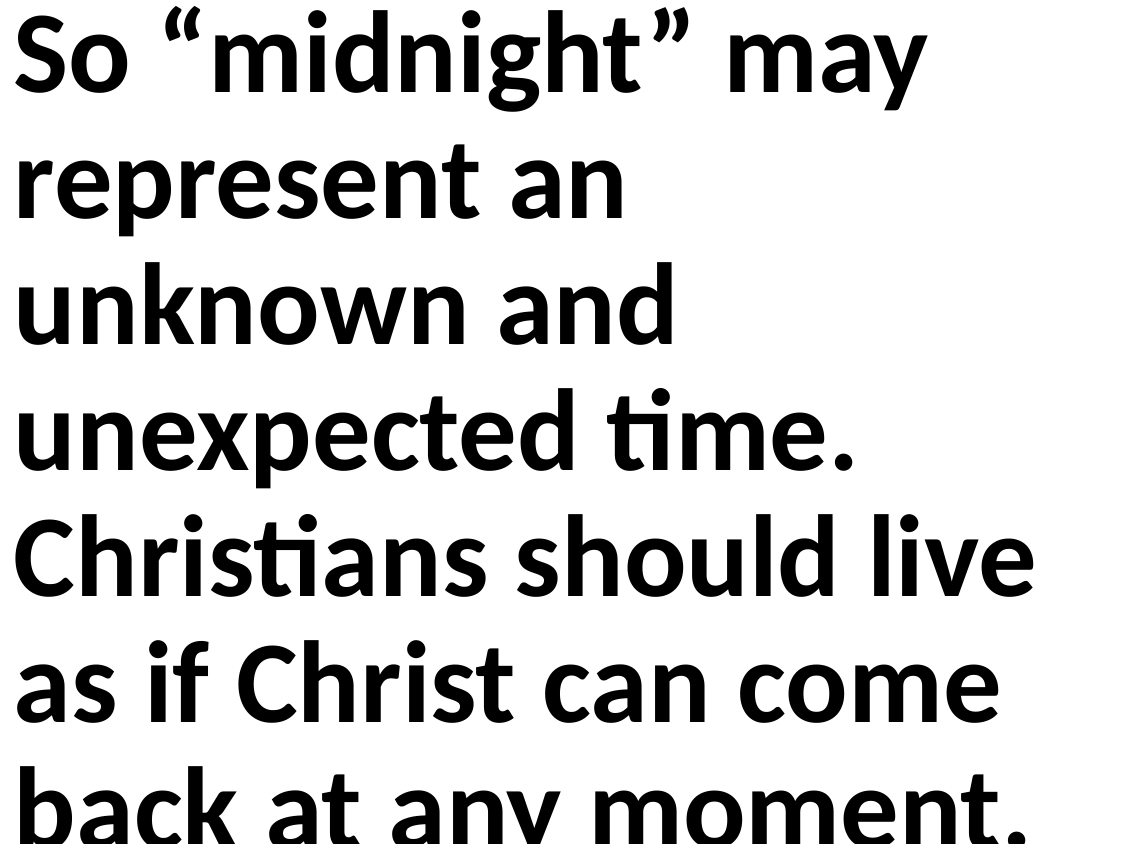

So “midnight” may represent an unknown and unexpected time.  Christians should live as if Christ can come back at any moment.